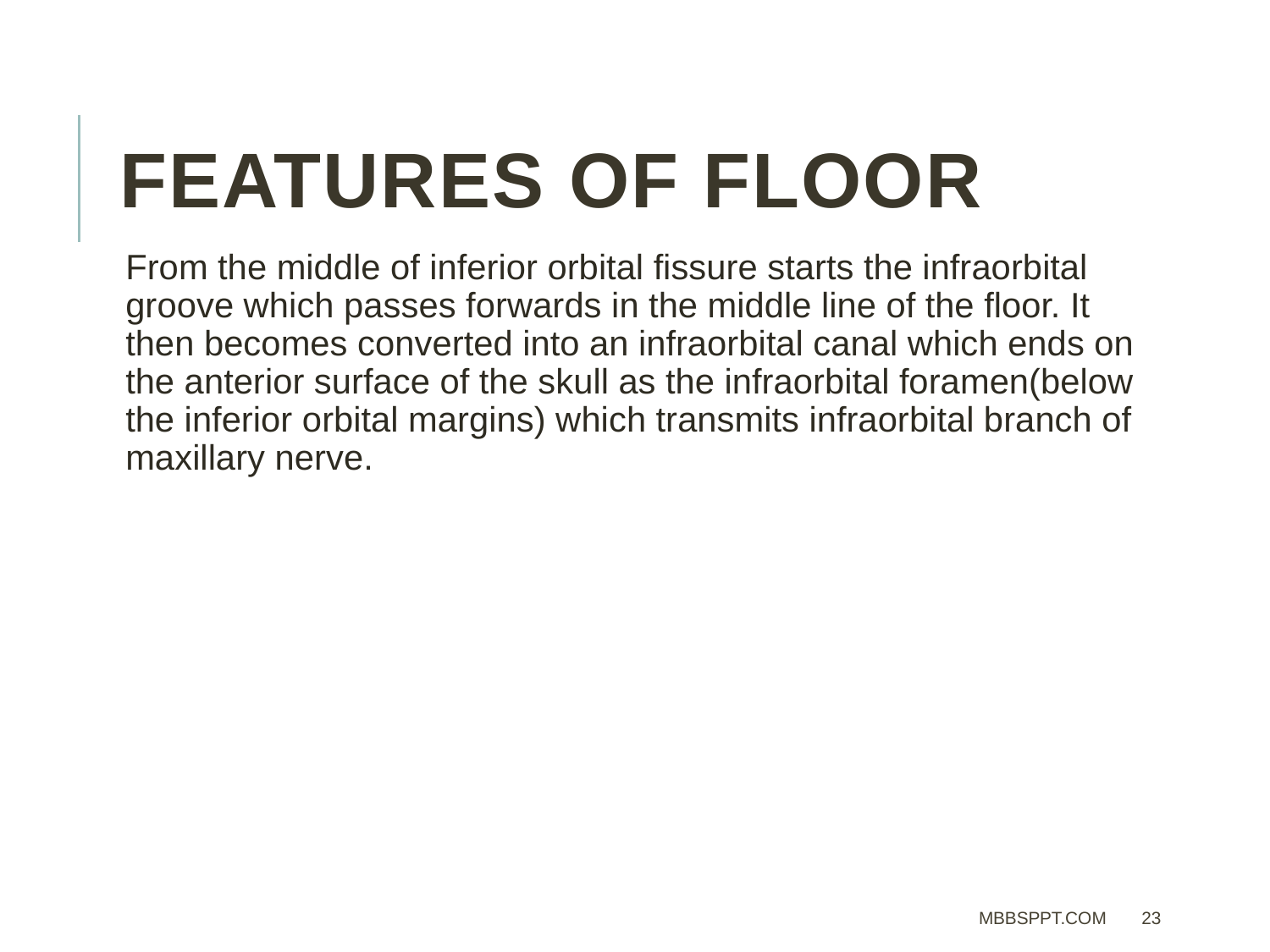

Features of floor
From the middle of inferior orbital fissure starts the infraorbital groove which passes forwards in the middle line of the floor. It then becomes converted into an infraorbital canal which ends on the anterior surface of the skull as the infraorbital foramen(below the inferior orbital margins) which transmits infraorbital branch of maxillary nerve.
MBBSPPT.COM
23